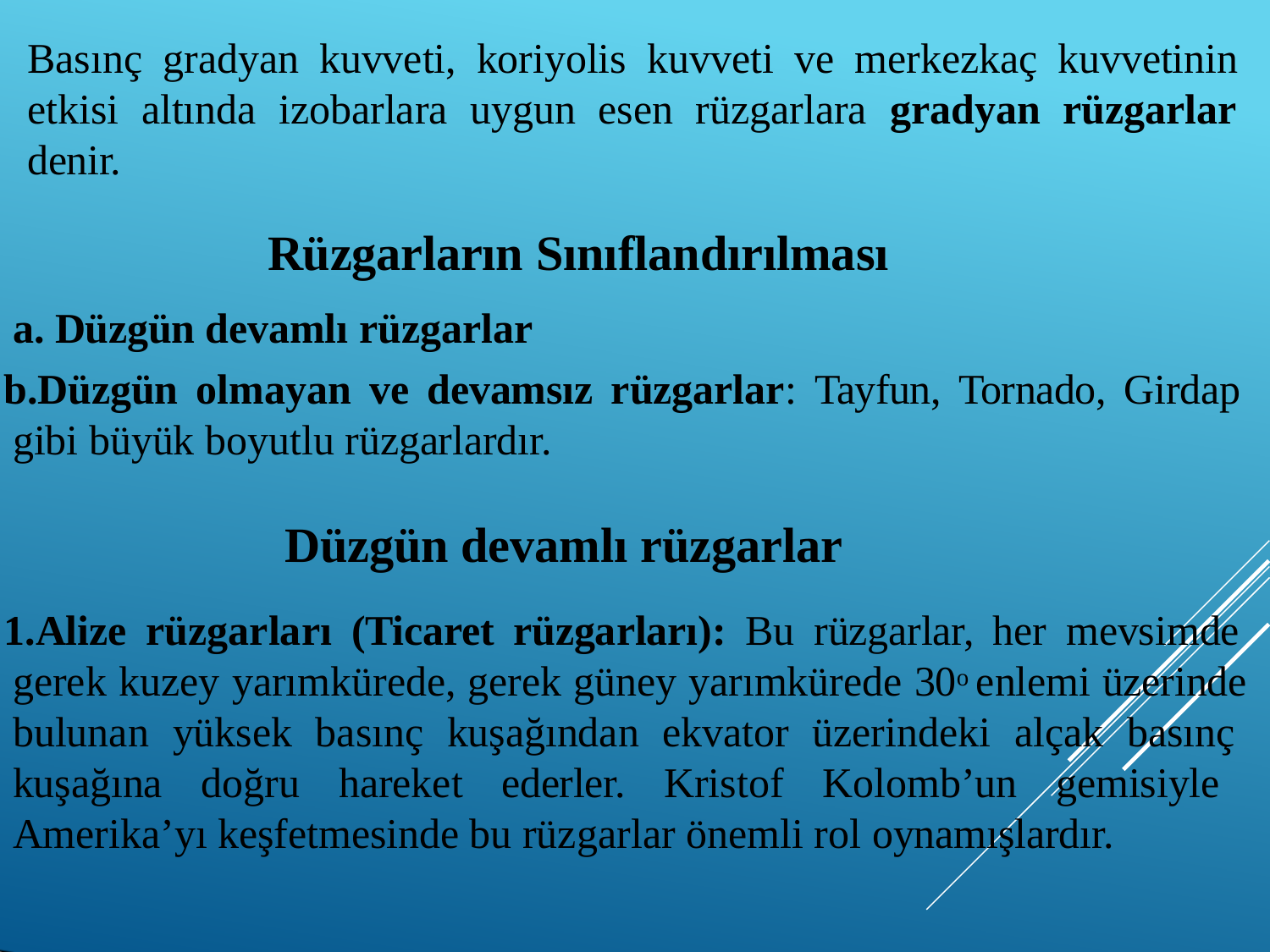

Basınç gradyan kuvveti, koriyolis kuvveti ve merkezkaç kuvvetinin  etkisi altında izobarlara uygun esen rüzgarlara gradyan rüzgarlar  denir.
# Rüzgarların Sınıflandırılması
Düzgün devamlı rüzgarlar
Düzgün olmayan ve devamsız rüzgarlar: Tayfun, Tornado, Girdap  gibi büyük boyutlu rüzgarlardır.

Düzgün devamlı rüzgarlar
Alize rüzgarları (Ticaret rüzgarları): Bu rüzgarlar, her mevsimde  gerek kuzey yarımkürede, gerek güney yarımkürede 30o enlemi üzerinde  bulunan yüksek basınç kuşağından ekvator üzerindeki alçak basınç  kuşağına doğru hareket ederler. Kristof Kolomb’un gemisiyle  Amerika’yı keşfetmesinde bu rüzgarlar önemli rol oynamışlardır.